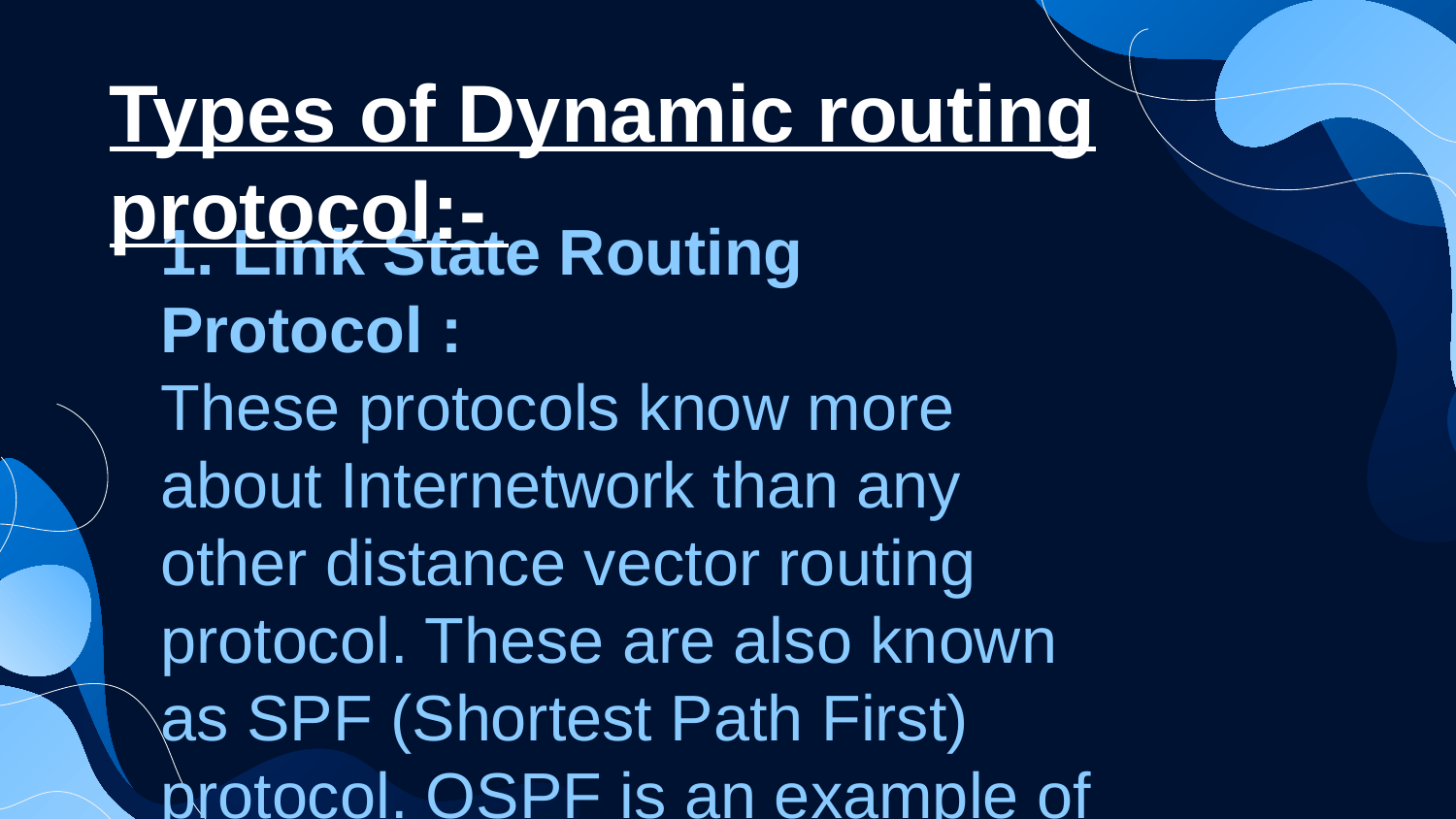

Types of Dynamic routing protocol:-
1. Link State Routing Protocol :
These protocols know more about Internetwork than any other distance vector routing protocol. These are also known as SPF (Shortest Path First) protocol. OSPF is an example of link-state routing protocol.